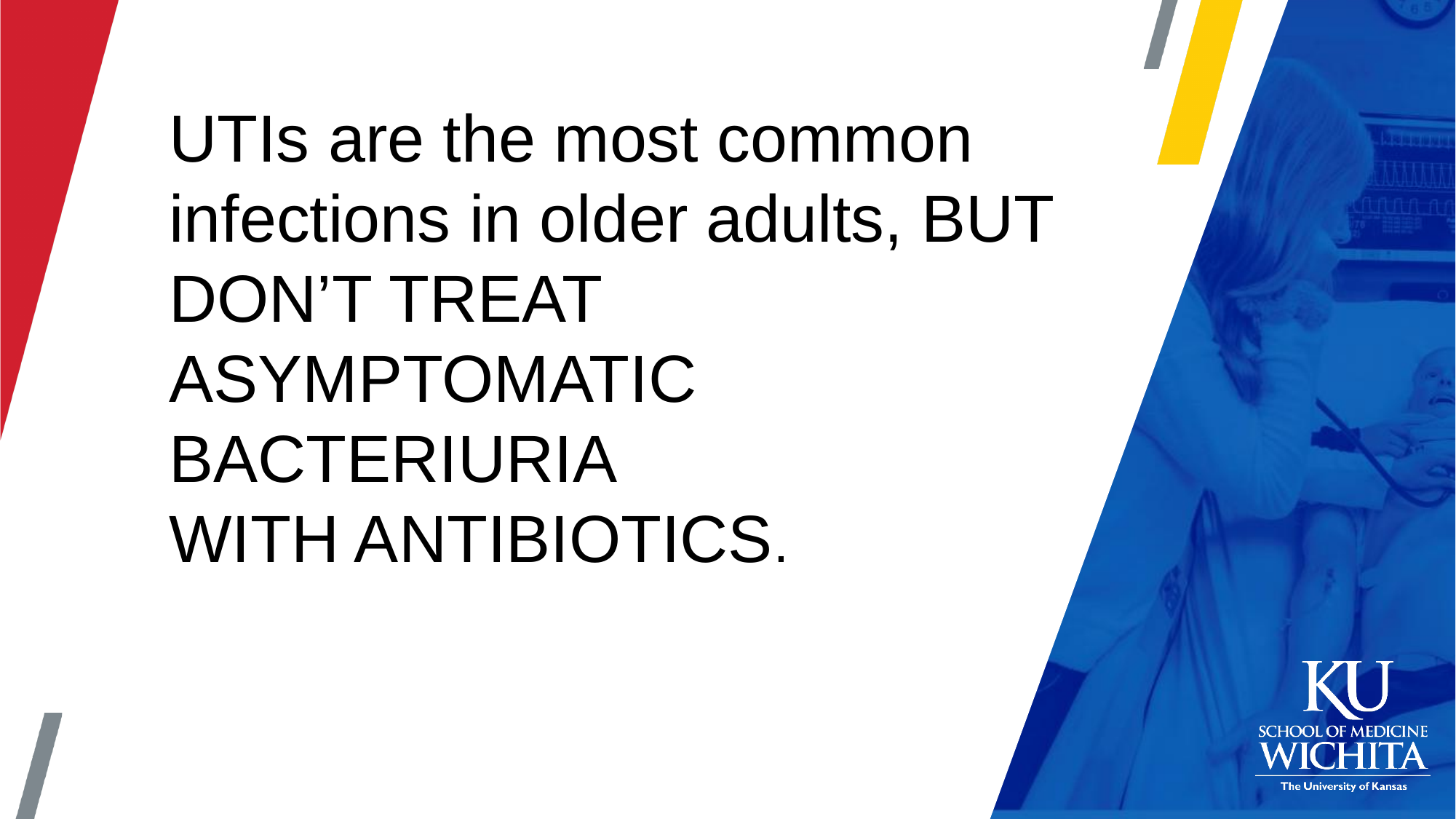

UTIs are the most common infections in older adults, BUT DON’T TREAT
ASYMPTOMATIC BACTERIURIA
WITH ANTIBIOTICS.